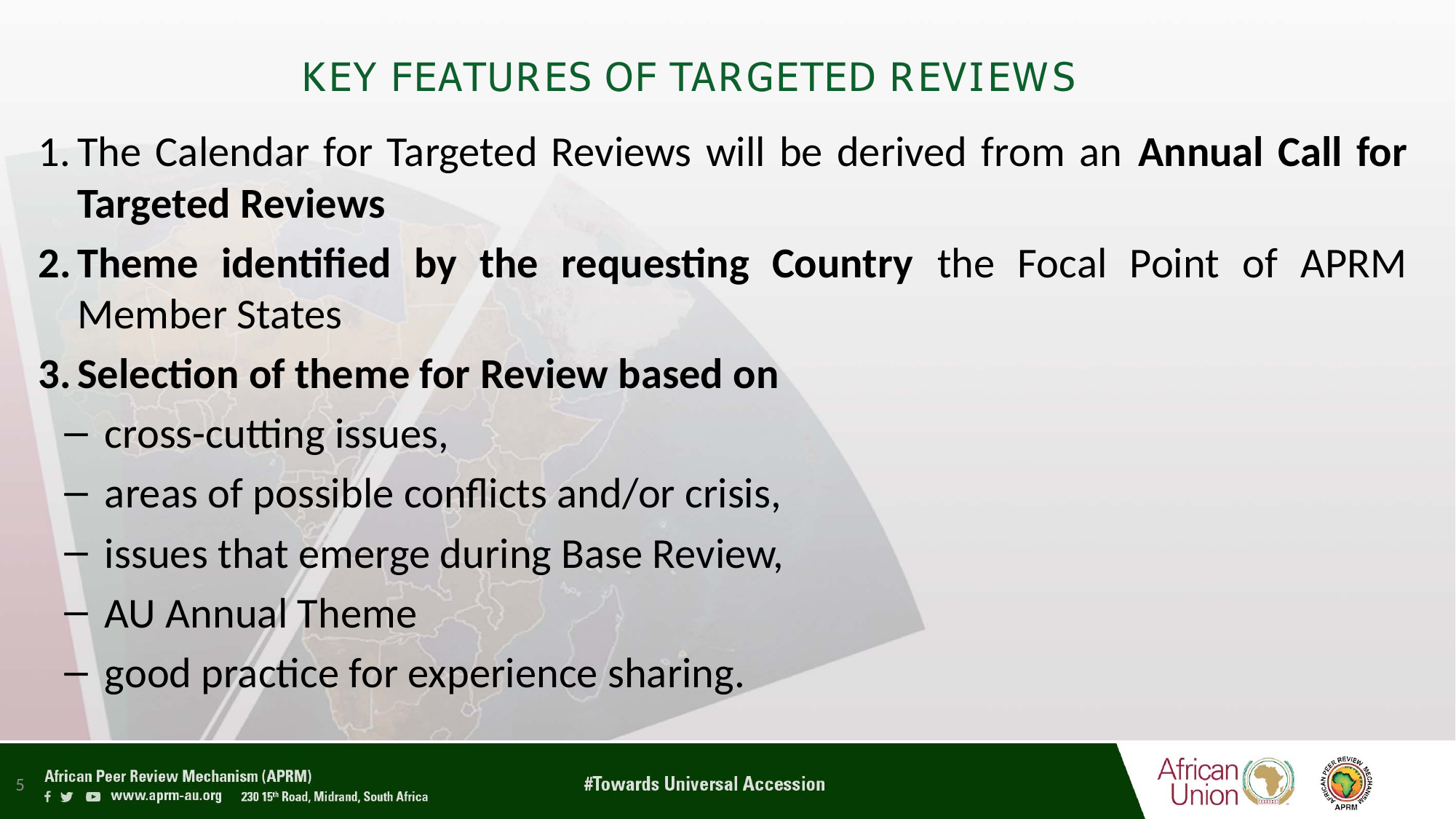

# KEY FEATURES OF TARGETED REVIEWS
The Calendar for Targeted Reviews will be derived from an Annual Call for Targeted Reviews
Theme identified by the requesting Country the Focal Point of APRM Member States
Selection of theme for Review based on
cross-cutting issues,
areas of possible conflicts and/or crisis,
issues that emerge during Base Review,
AU Annual Theme
good practice for experience sharing.

5